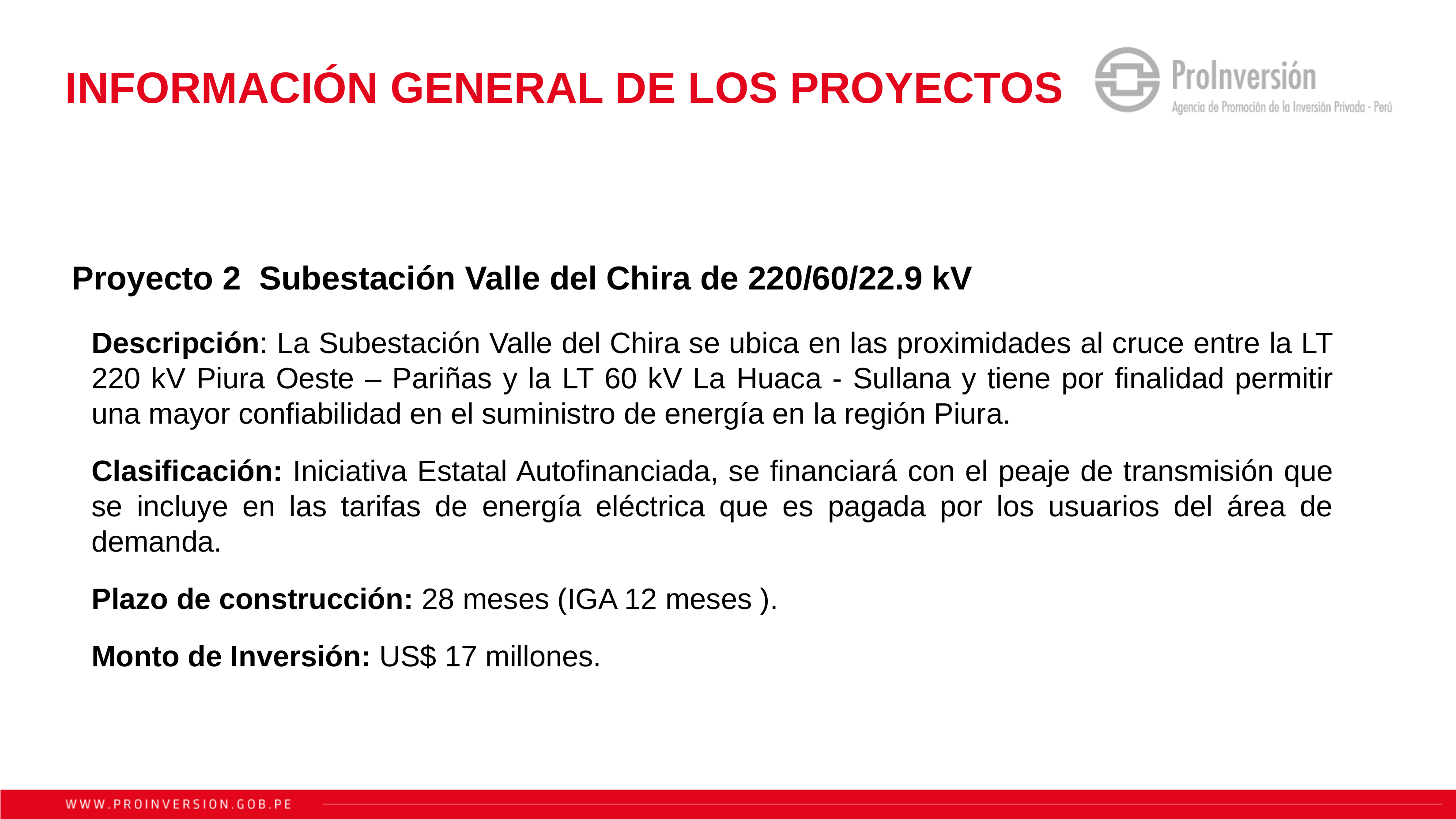

# INFORMACIÓN GENERAL DE LOS PROYECTOS
Proyecto 2  Subestación Valle del Chira de 220/60/22.9 kV
Descripción: La Subestación Valle del Chira se ubica en las proximidades al cruce entre la LT 220 kV Piura Oeste – Pariñas y la LT 60 kV La Huaca - Sullana y tiene por finalidad permitir una mayor confiabilidad en el suministro de energía en la región Piura.
Clasificación: Iniciativa Estatal Autofinanciada, se financiará con el peaje de transmisión que se incluye en las tarifas de energía eléctrica que es pagada por los usuarios del área de demanda.
Plazo de construcción: 28 meses (IGA 12 meses ).
Monto de Inversión: US$ 17 millones.